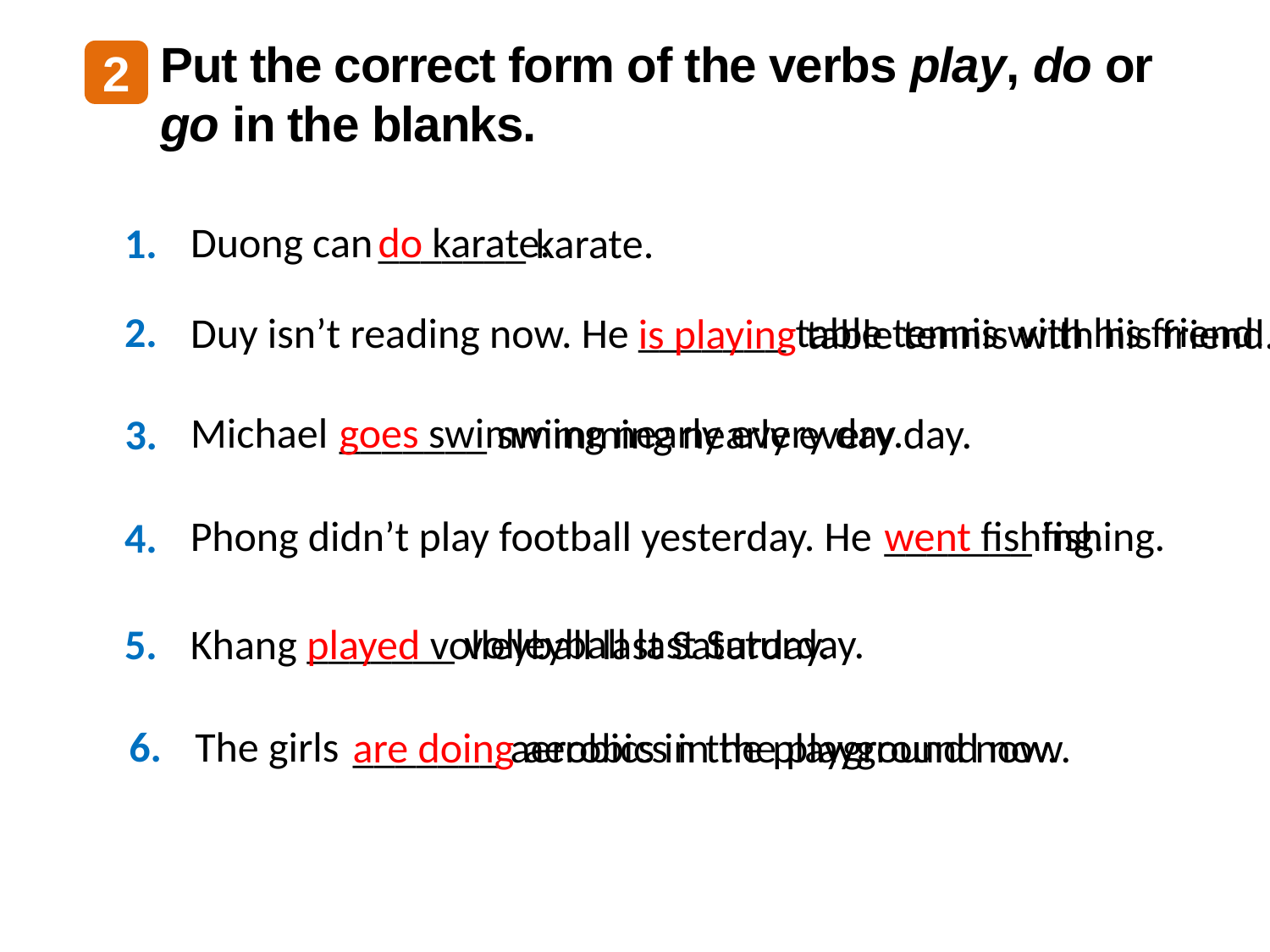

Put the correct form of the verbs play, do or go in the blanks.
2
Duong can
do karate.
_______ karate.
1.
2.
_______ table tennis with his friend.
Duy isn’t reading now. He
is playing table tennis with his friend.
Michael
goes swimming nearly every day.
_______ swimming nearly every day.
3.
went fishing.
_______ fishing.
Phong didn’t play football yesterday. He
4.
_______ volleyball last Saturday.
played volleyball last Saturday.
5.
Khang
6.
The girls
are doing aerobics in the playground now.
_______ aerobics in the playground now.